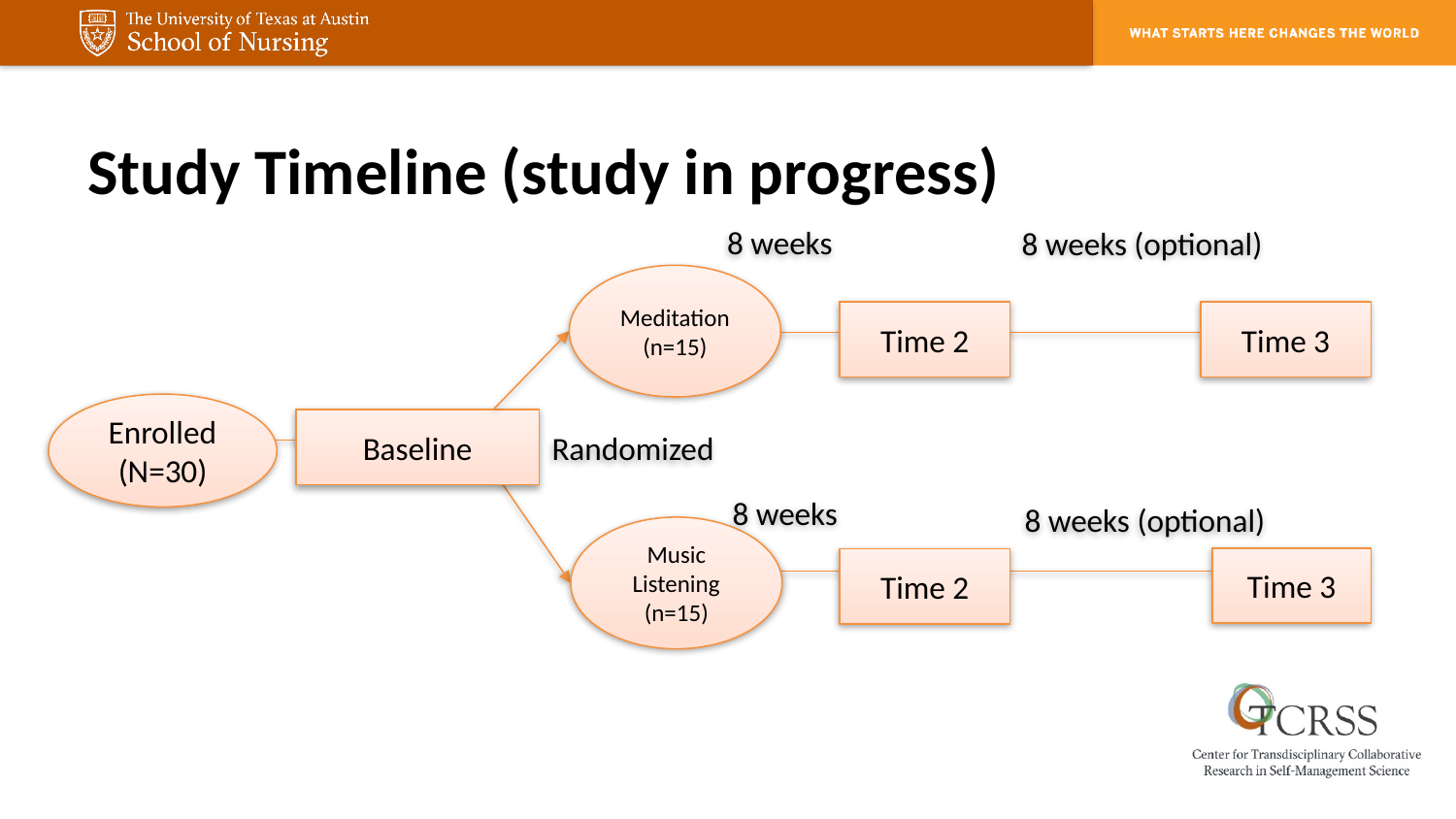

# Study Timeline (study in progress)
8 weeks
8 weeks (optional)
Meditation (n=15)
Time 2
Time 3
Enrolled
(N=30)
Baseline
Randomized
8 weeks
8 weeks (optional)
Music Listening (n=15)
Time 3
Time 2